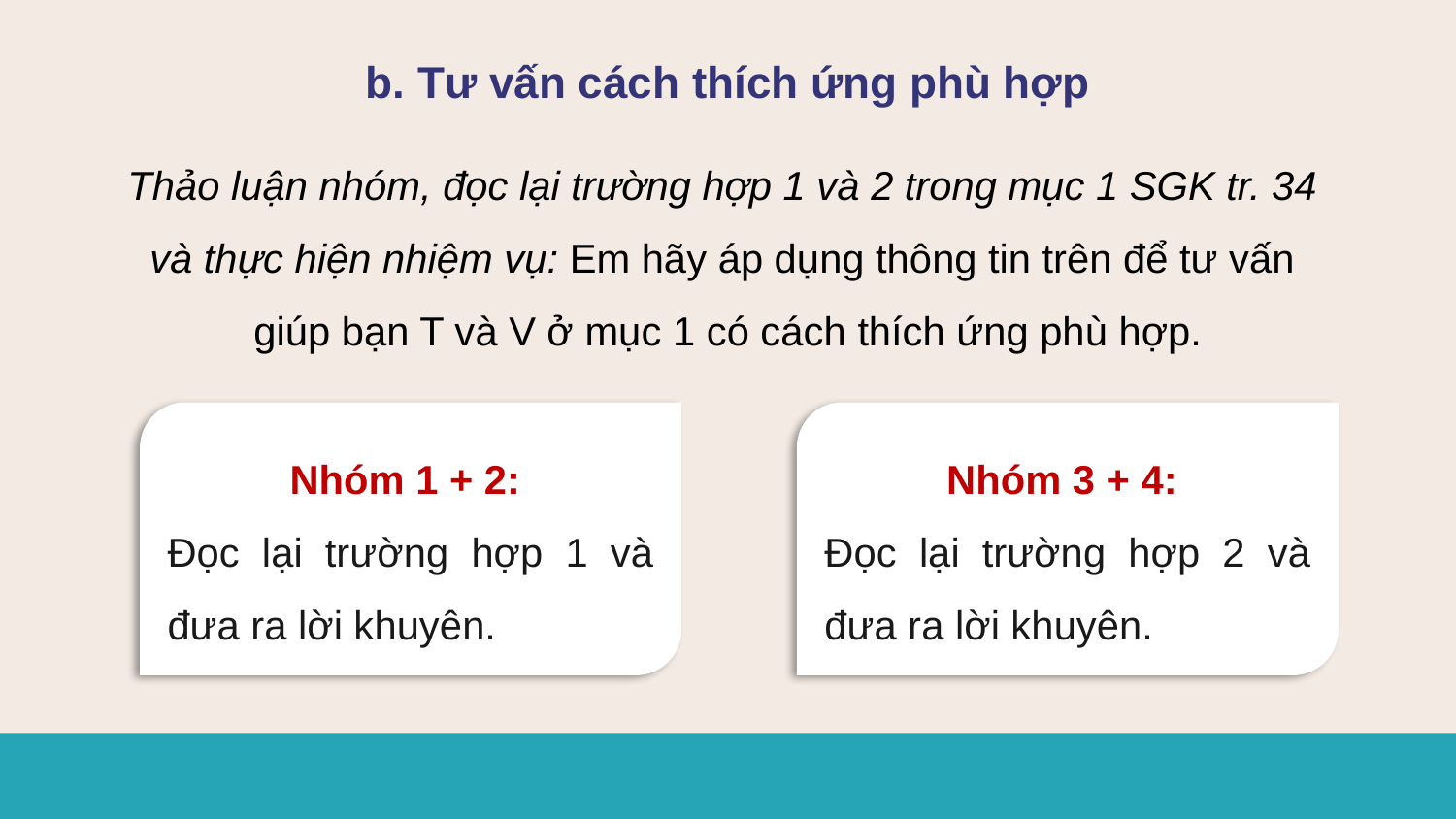

b. Tư vấn cách thích ứng phù hợp
Thảo luận nhóm, đọc lại trường hợp 1 và 2 trong mục 1 SGK tr. 34
và thực hiện nhiệm vụ: Em hãy áp dụng thông tin trên để tư vấn
giúp bạn T và V ở mục 1 có cách thích ứng phù hợp.
Nhóm 3 + 4:
Đọc lại trường hợp 2 và đưa ra lời khuyên.
Nhóm 1 + 2:
Đọc lại trường hợp 1 và đưa ra lời khuyên.